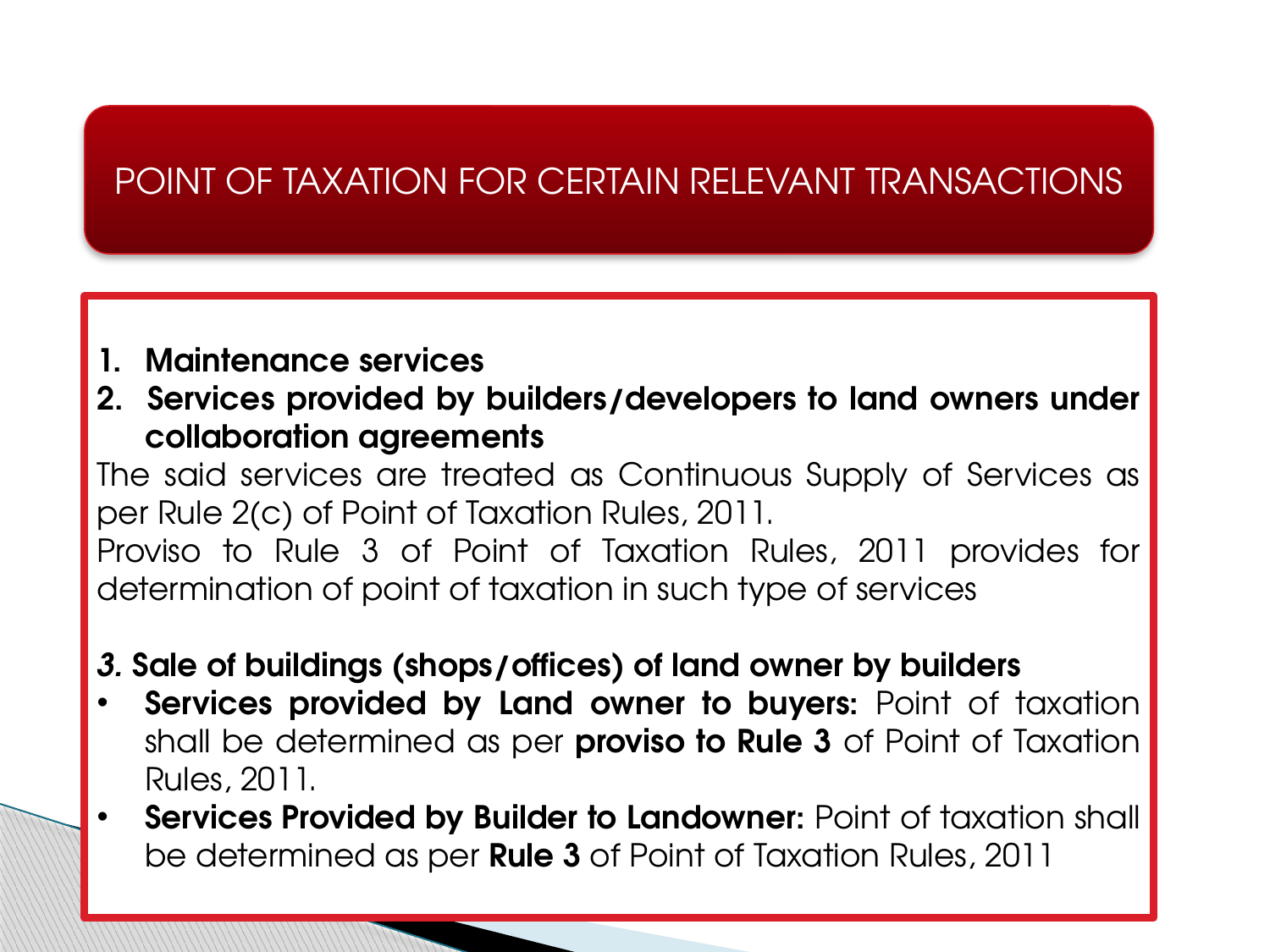

POINT OF TAXATION FOR CERTAIN RELEVANT TRANSACTIONS

Maintenance services
2.  Services provided by builders/developers to land owners under collaboration agreements
The said services are treated as Continuous Supply of Services as per Rule 2(c) of Point of Taxation Rules, 2011.
Proviso to Rule 3 of Point of Taxation Rules, 2011 provides for determination of point of taxation in such type of services

3. Sale of buildings (shops/offices) of land owner by builders
Services provided by Land owner to buyers: Point of taxation shall be determined as per proviso to Rule 3 of Point of Taxation Rules, 2011.
Services Provided by Builder to Landowner: Point of taxation shall be determined as per Rule 3 of Point of Taxation Rules, 2011